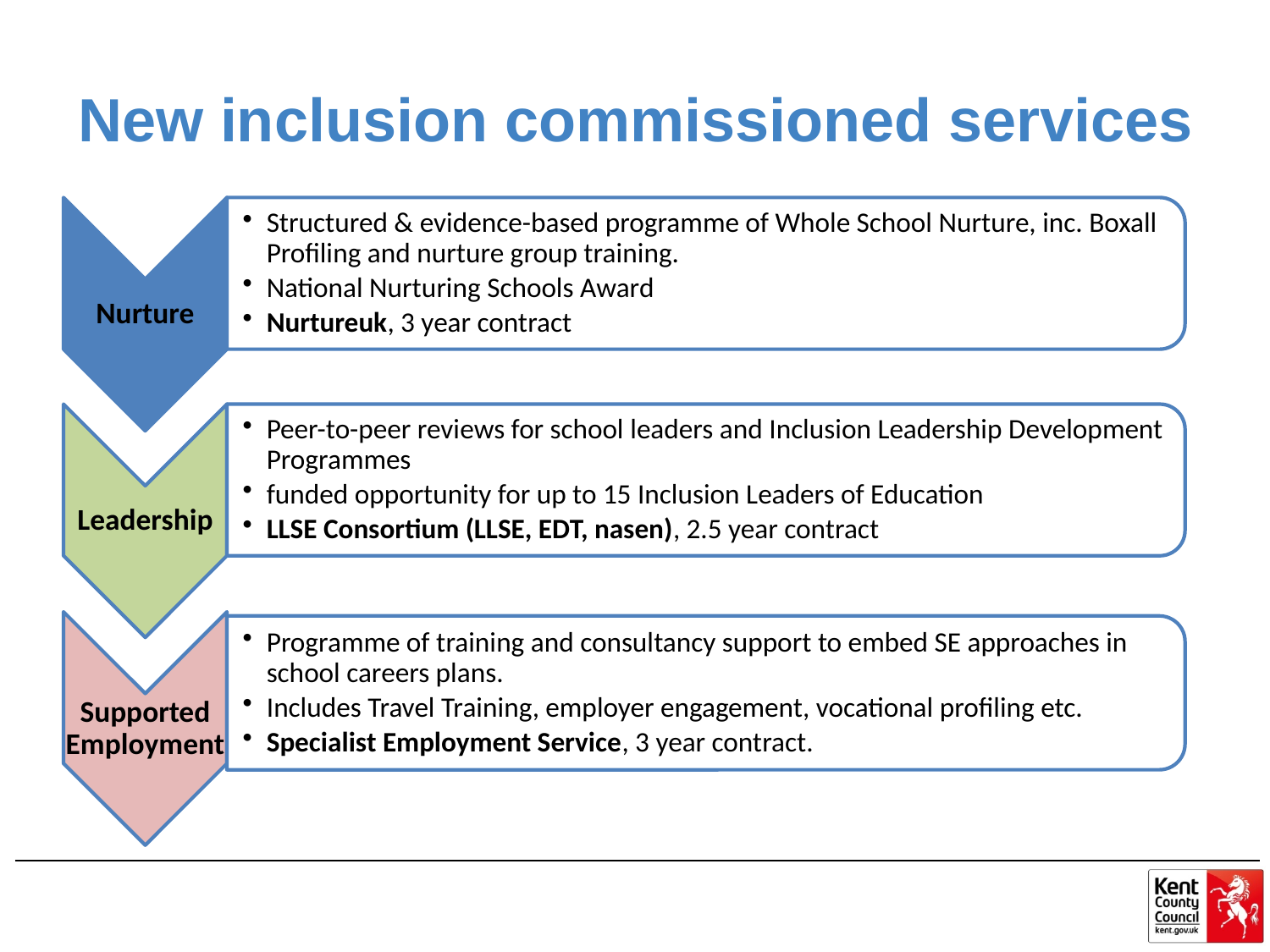

# New inclusion commissioned services
Nurture
Structured & evidence-based programme of Whole School Nurture, inc. Boxall Profiling and nurture group training.
National Nurturing Schools Award
Nurtureuk, 3 year contract
Leadership
Peer-to-peer reviews for school leaders and Inclusion Leadership Development Programmes
funded opportunity for up to 15 Inclusion Leaders of Education
LLSE Consortium (LLSE, EDT, nasen), 2.5 year contract
Supported Employment
Programme of training and consultancy support to embed SE approaches in school careers plans.
Includes Travel Training, employer engagement, vocational profiling etc.
Specialist Employment Service, 3 year contract.